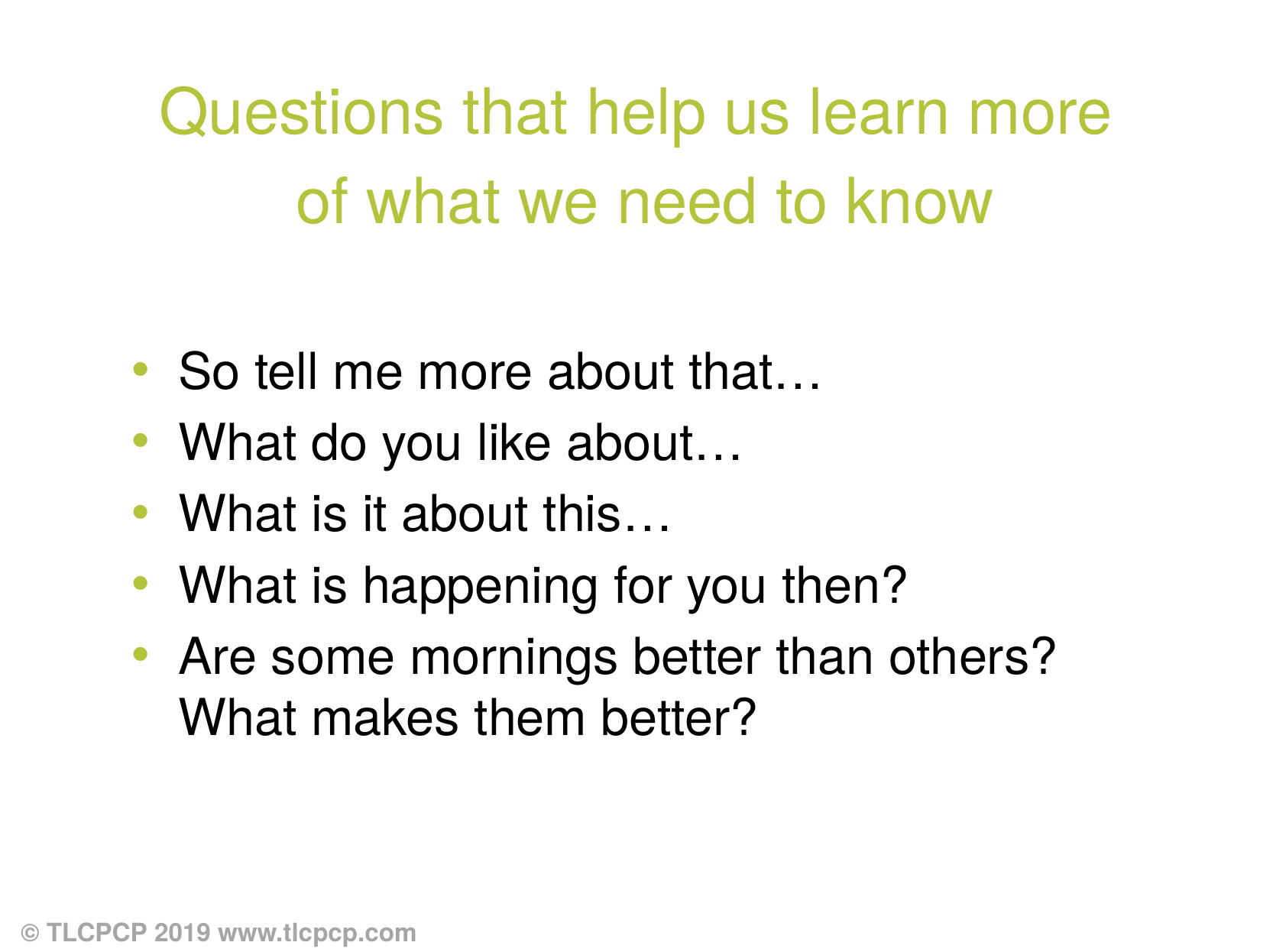

Questions that help us learn more
 of what we need to know
So tell me more about that…
What do you like about…
What is it about this…
What is happening for you then?
Are some mornings better than others?  What makes them better?
© TLCPCP 2019 www.tlcpcp.com